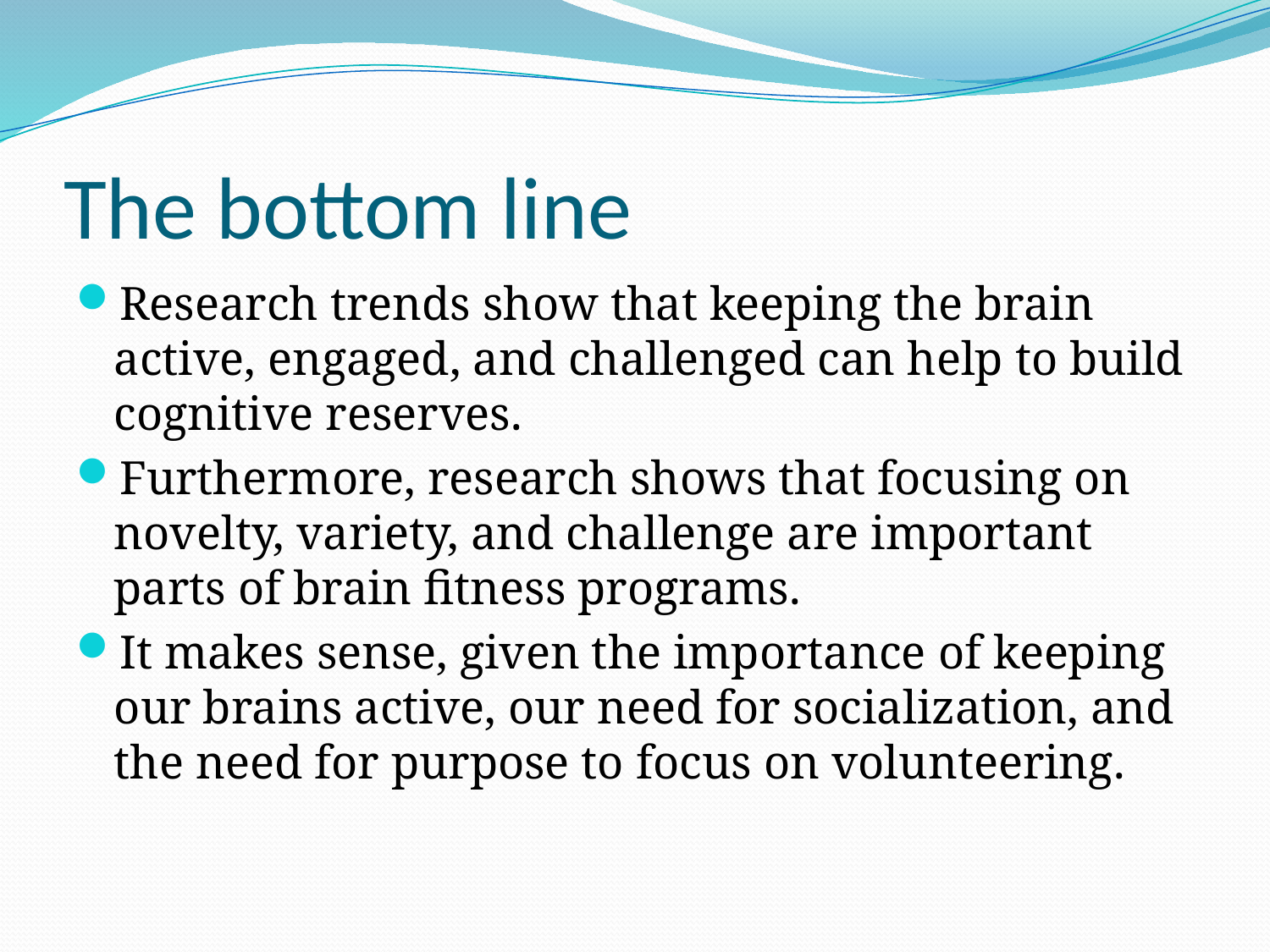

# The bottom line
Research trends show that keeping the brain active, engaged, and challenged can help to build cognitive reserves.
Furthermore, research shows that focusing on novelty, variety, and challenge are important parts of brain fitness programs.
It makes sense, given the importance of keeping our brains active, our need for socialization, and the need for purpose to focus on volunteering.